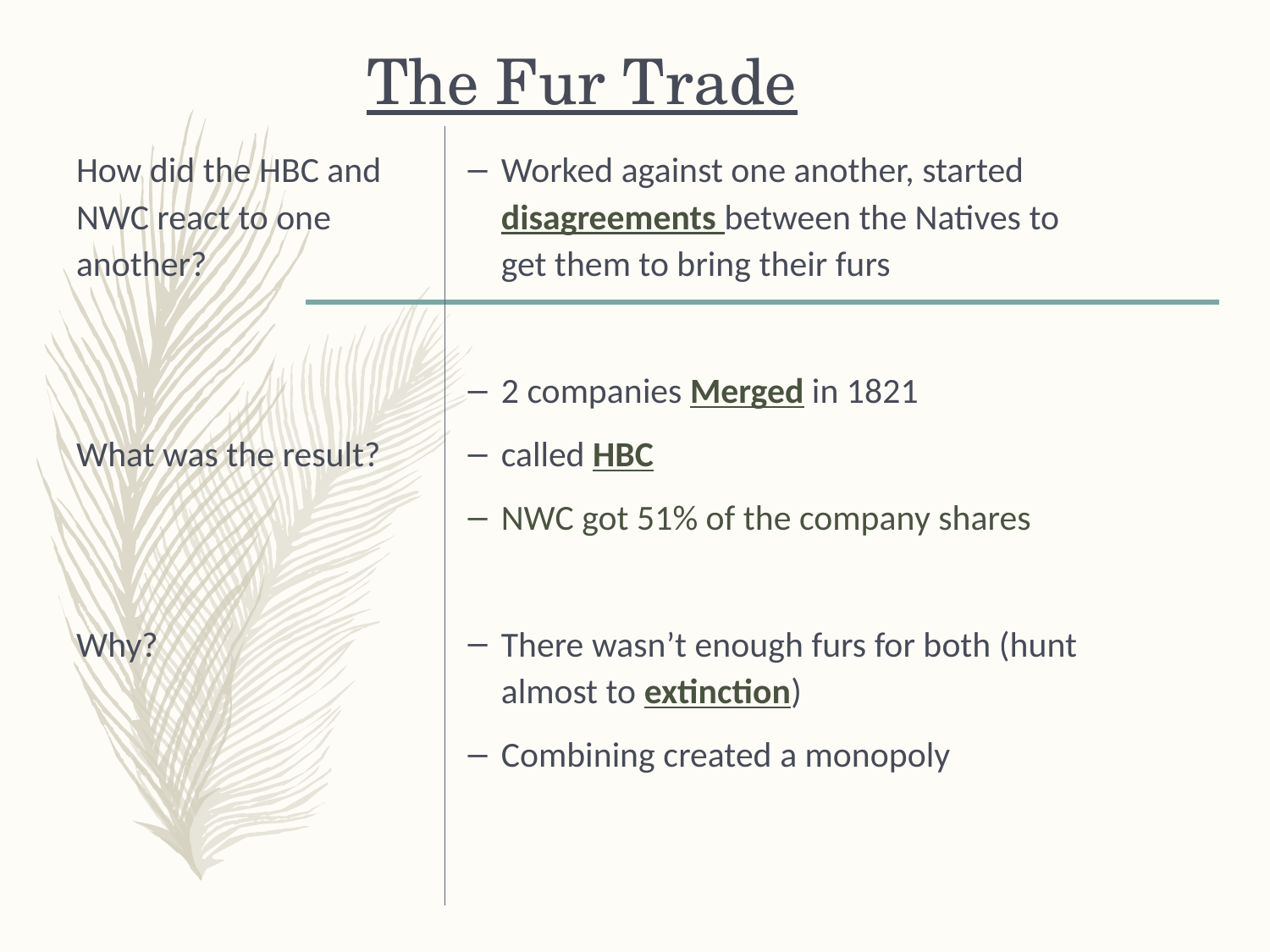

# The Fur Trade
How did the HBC and NWC react to one another?

What was the result?

Why?

Worked against one another, started disagreements between the Natives to get them to bring their furs

2 companies Merged in 1821
called HBC
NWC got 51% of the company shares

There wasn’t enough furs for both (hunt almost to extinction)
Combining created a monopoly